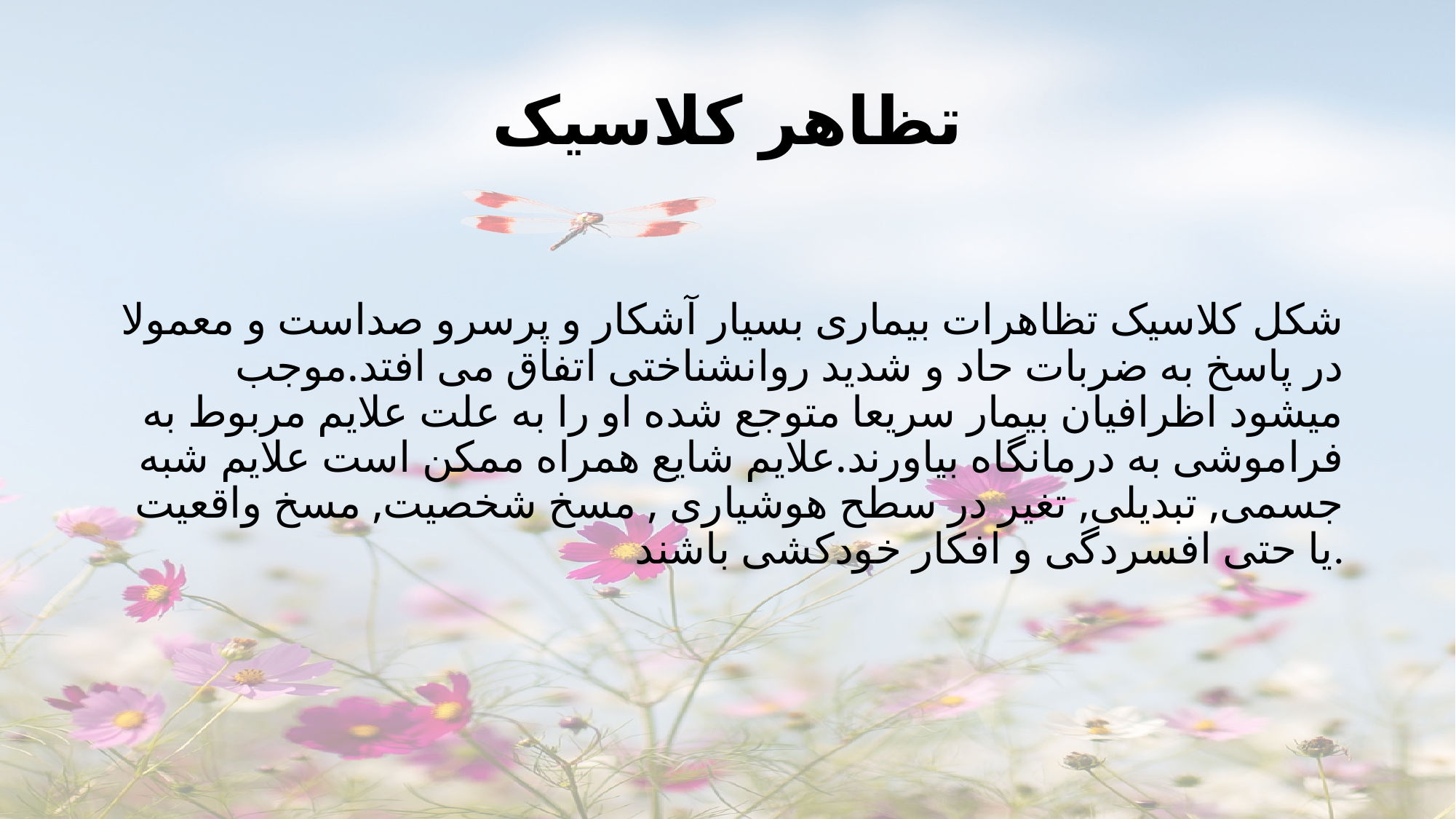

# تظاهر کلاسیک
شکل کلاسیک تظاهرات بیماری بسیار آشکار و پرسرو صداست و معمولا در پاسخ به ضربات حاد و شدید روانشناختی اتفاق می افتد.موجب میشود اظرافیان بیمار سریعا متوجع شده او را به علت علایم مربوط به فراموشی به درمانگاه بیاورند.علایم شایع همراه ممکن است علایم شبه جسمی, تبدیلی, تغیر در سطح هوشیاری , مسخ شخصیت, مسخ واقعیت یا حتی افسردگی و افکار خودکشی باشند.